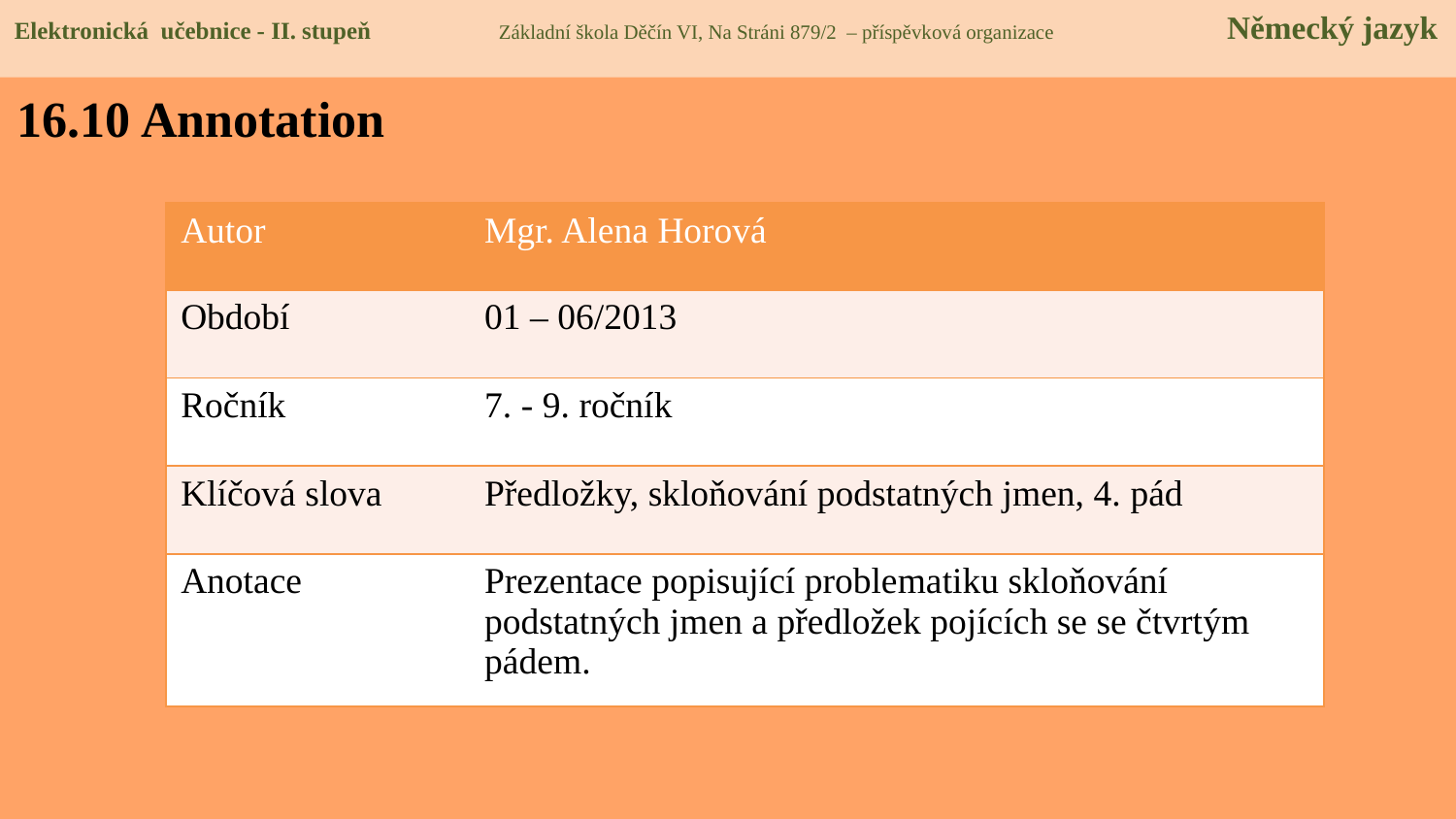

Elektronická  učebnice - II. stupeň                     Základní škola Děčín VI, Na Stráni 879/2  – příspěvková organizace                                  Německý jazyk

16.10 Annotation
| Autor | Mgr. Alena Horová |
| --- | --- |
| Období | 01 – 06/2013 |
| Ročník | 7. - 9. ročník |
| Klíčová slova | Předložky, skloňování podstatných jmen, 4. pád |
| Anotace | Prezentace popisující problematiku skloňování podstatných jmen a předložek pojících se se čtvrtým pádem. |